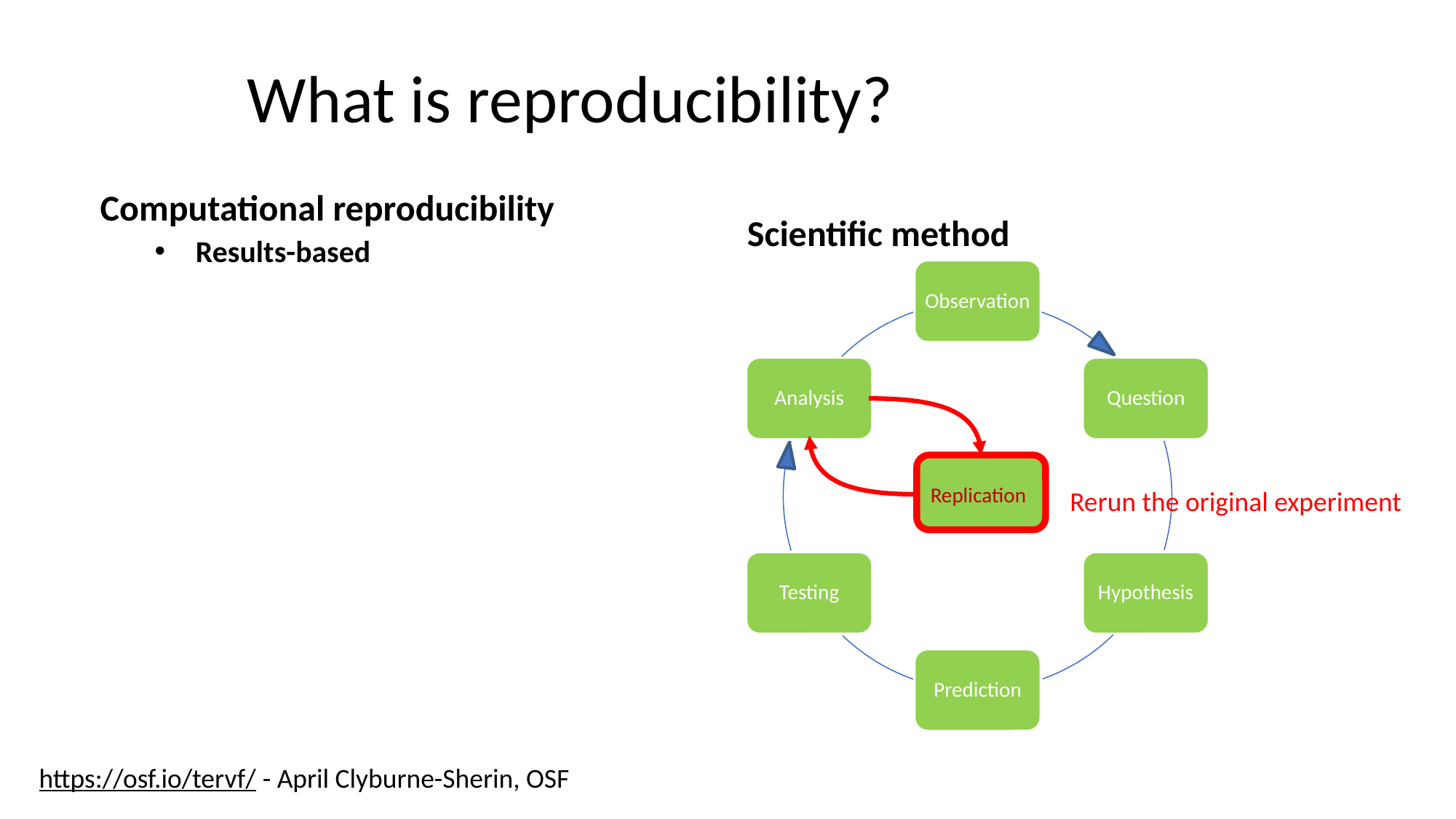

# What is reproducibility?
Scientific method
Computational reproducibility
Results-based

Observation

Analysis
Question

Testing
Hypothesis

Prediction

Replication
Rerun the original experiment
https://osf.io/tervf/ - April Clyburne-Sherin, OSF